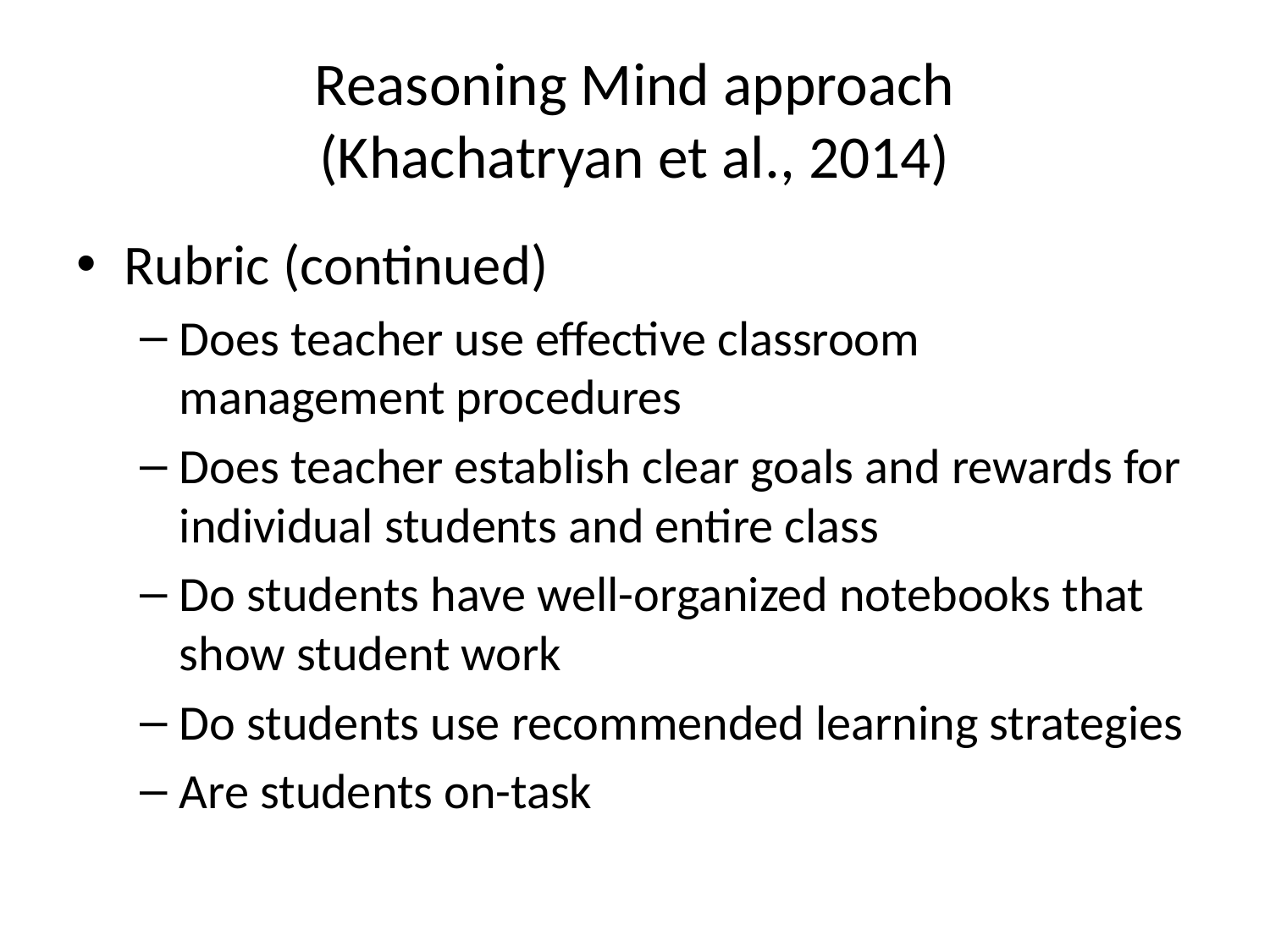

# Reasoning Mind approach (Khachatryan et al., 2014)
Rubric (continued)
Does teacher use effective classroom management procedures
Does teacher establish clear goals and rewards for individual students and entire class
Do students have well-organized notebooks that show student work
Do students use recommended learning strategies
Are students on-task